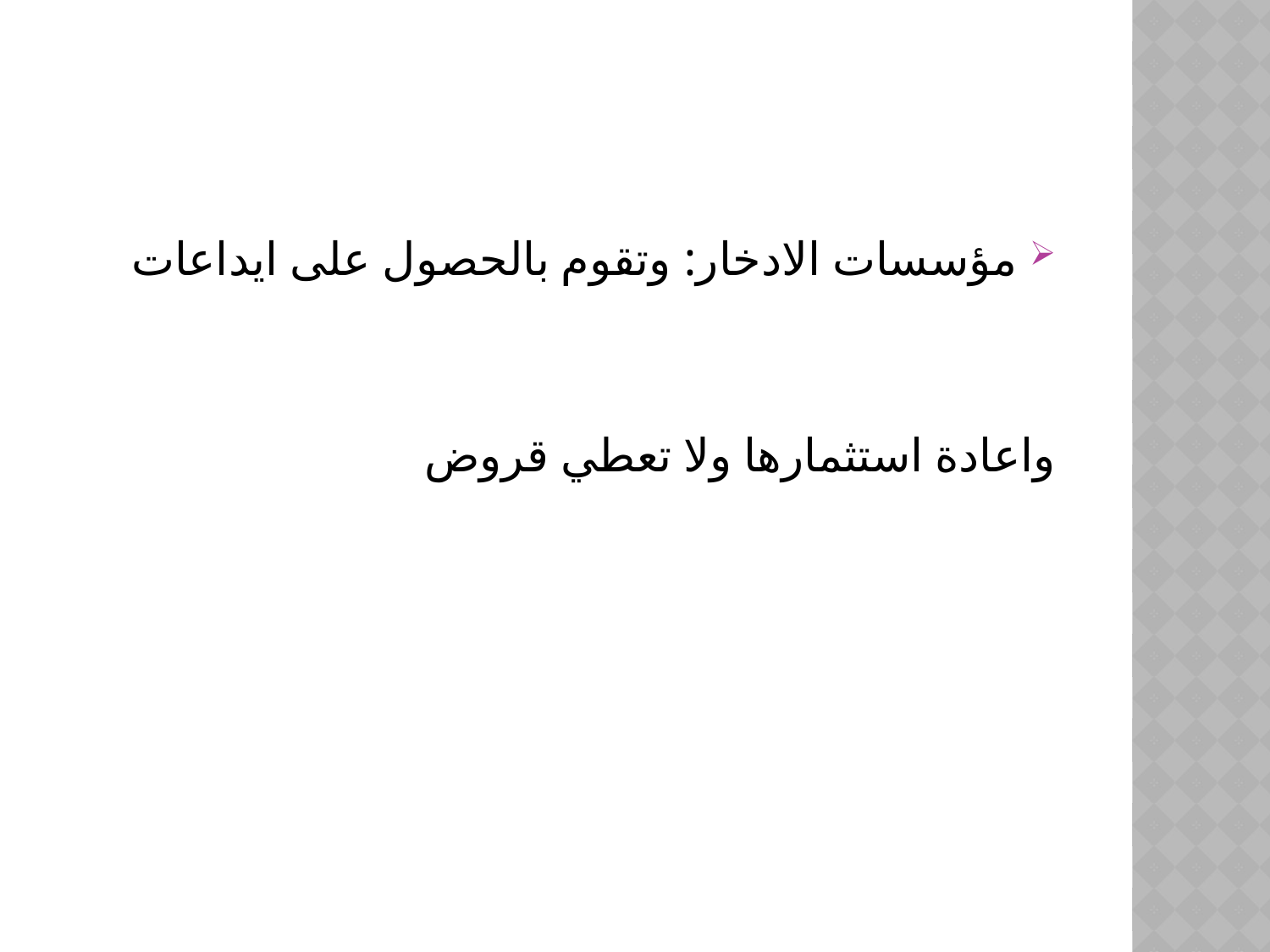

#
مؤسسات الادخار: وتقوم بالحصول على ايداعات

واعادة استثمارها ولا تعطي قروض